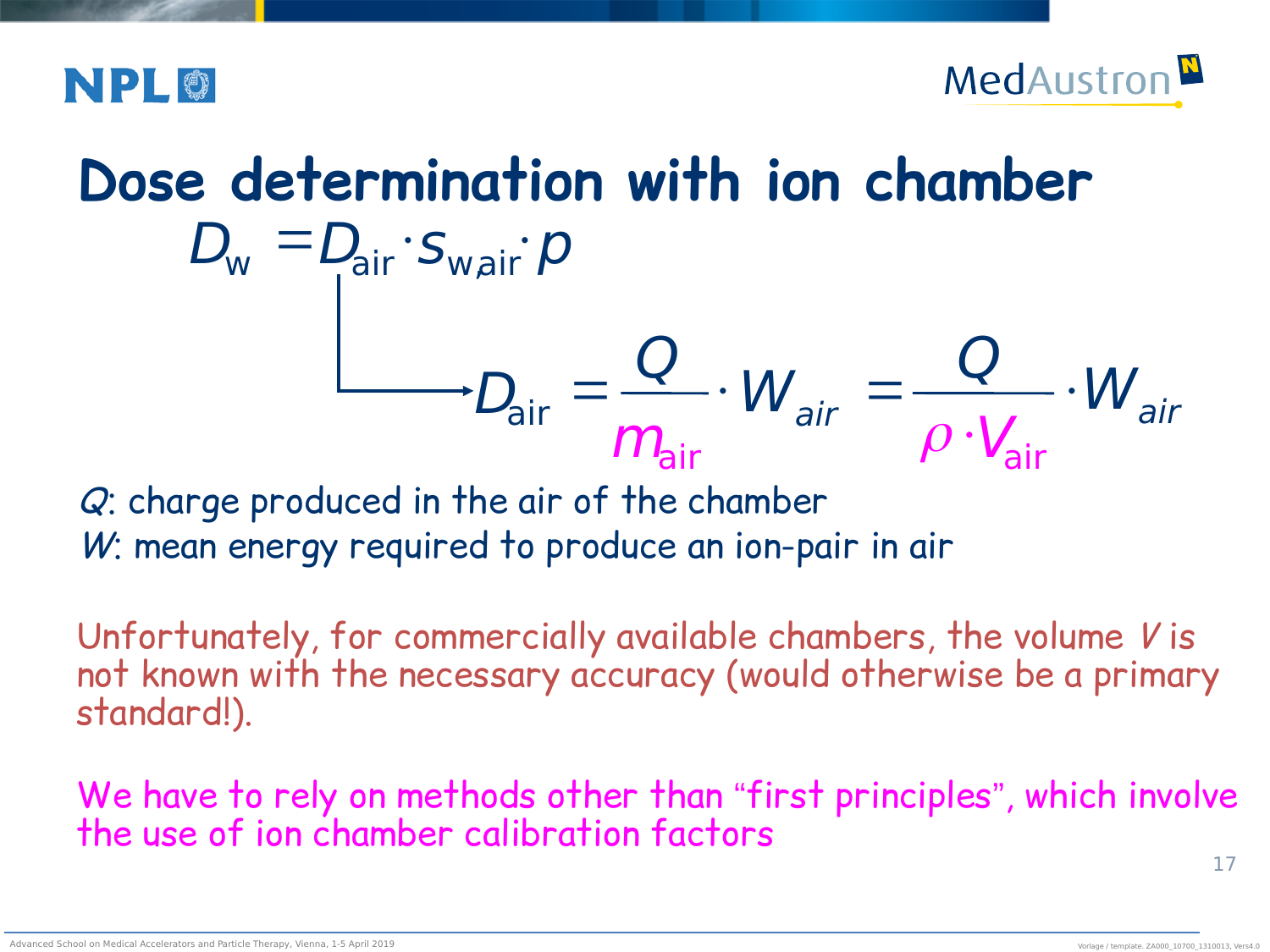

# Dose determination with ion chamber
=
⋅
⋅
D
D
s
p
w
air
w,
air
Q
=
⋅
Wair
D
air

m

air
Q
=
⋅
Wair

ρ
⋅
V
air
Q: charge produced in the air of the chamber
W: mean energy required to produce an ion-pair in air

Unfortunately, for commercially available chambers, the volume V is not known with the necessary accuracy (would otherwise be a primary standard!).
We have to rely on methods other than “first principles”, which involve the use of ion chamber calibration factors